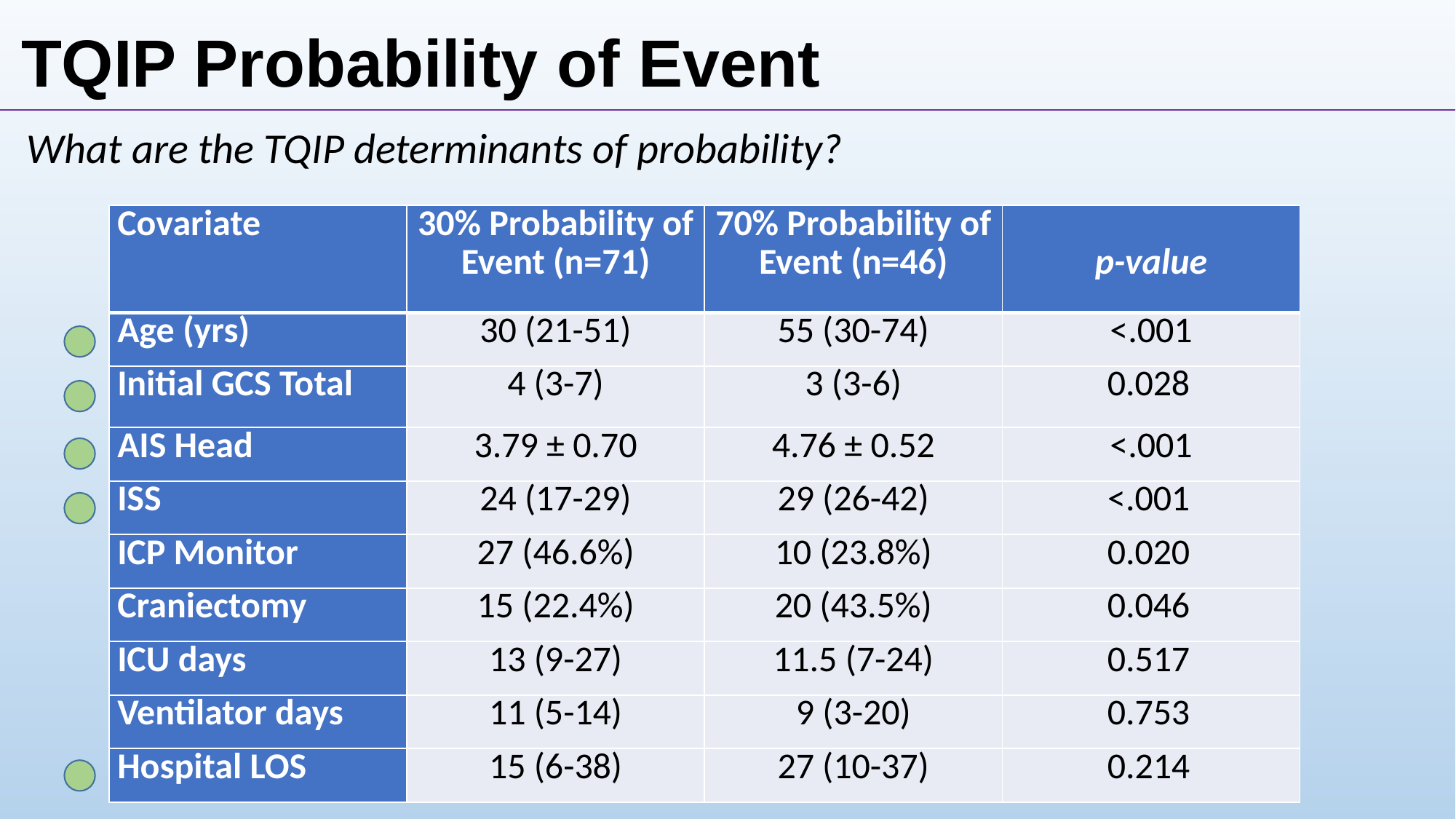

TQIP Probability of Event
What are the TQIP determinants of probability?
| Covariate | 30% Probability of Event (n=71) | 70% Probability of Event (n=46) | p-value |
| --- | --- | --- | --- |
| Age (yrs) | 30 (21-51) | 55 (30-74) | <.001 |
| Initial GCS Total | 4 (3-7) | 3 (3-6) | 0.028 |
| AIS Head | 3.79 ± 0.70 | 4.76 ± 0.52 | <.001 |
| ISS | 24 (17-29) | 29 (26-42) | <.001 |
| ICP Monitor | 27 (46.6%) | 10 (23.8%) | 0.020 |
| Craniectomy | 15 (22.4%) | 20 (43.5%) | 0.046 |
| ICU days | 13 (9-27) | 11.5 (7-24) | 0.517 |
| Ventilator days | 11 (5-14) | 9 (3-20) | 0.753 |
| Hospital LOS | 15 (6-38) | 27 (10-37) | 0.214 |